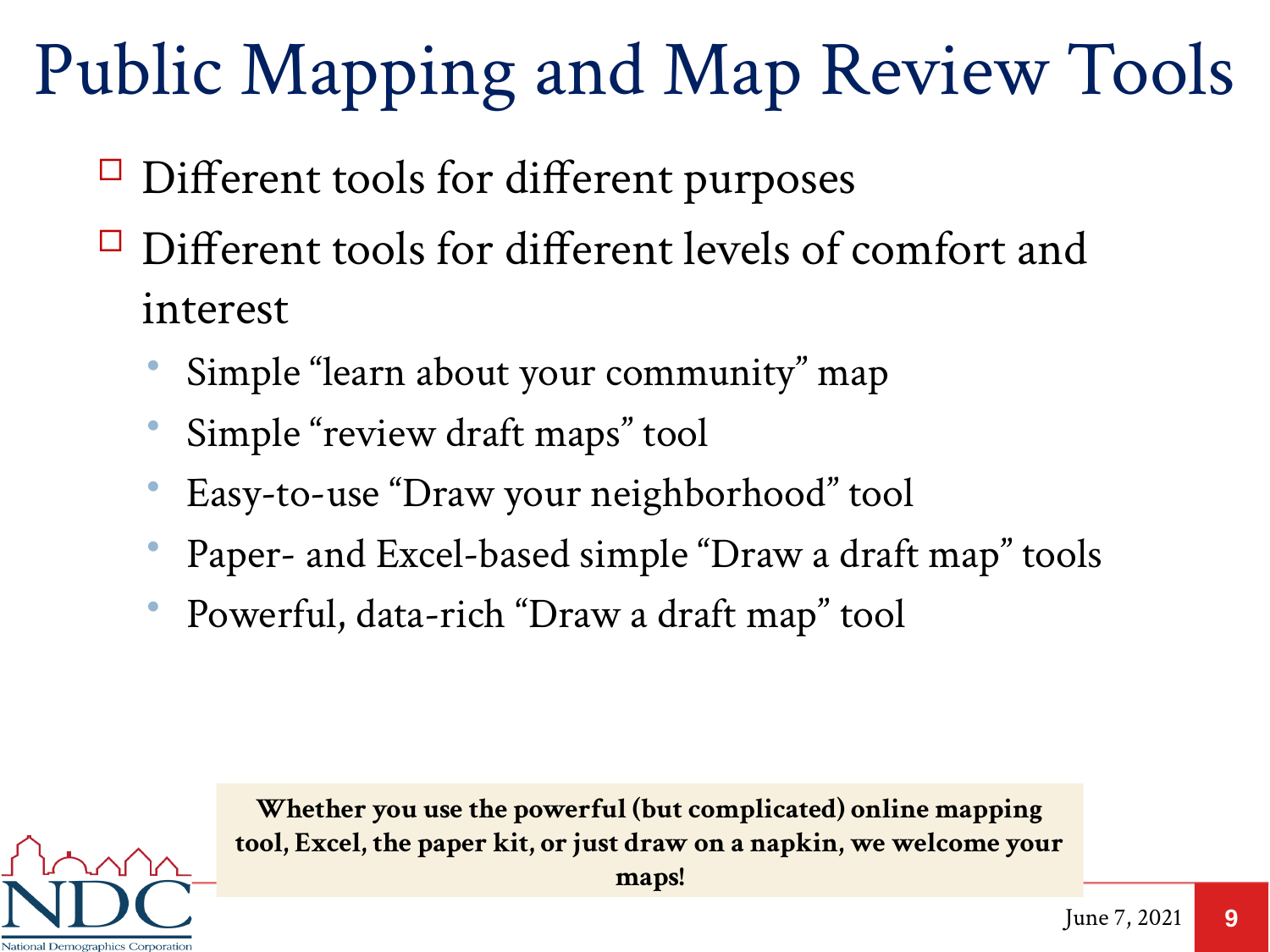

# Public Mapping and Map Review Tools
Different tools for different purposes
Different tools for different levels of comfort and interest
Simple “learn about your community” map
Simple “review draft maps” tool
Easy-to-use “Draw your neighborhood” tool
Paper- and Excel-based simple “Draw a draft map” tools
Powerful, data-rich “Draw a draft map” tool

Whether you use the powerful (but complicated) online mapping tool, Excel, the paper kit, or just draw on a napkin, we welcome your maps!
June 7, 2021